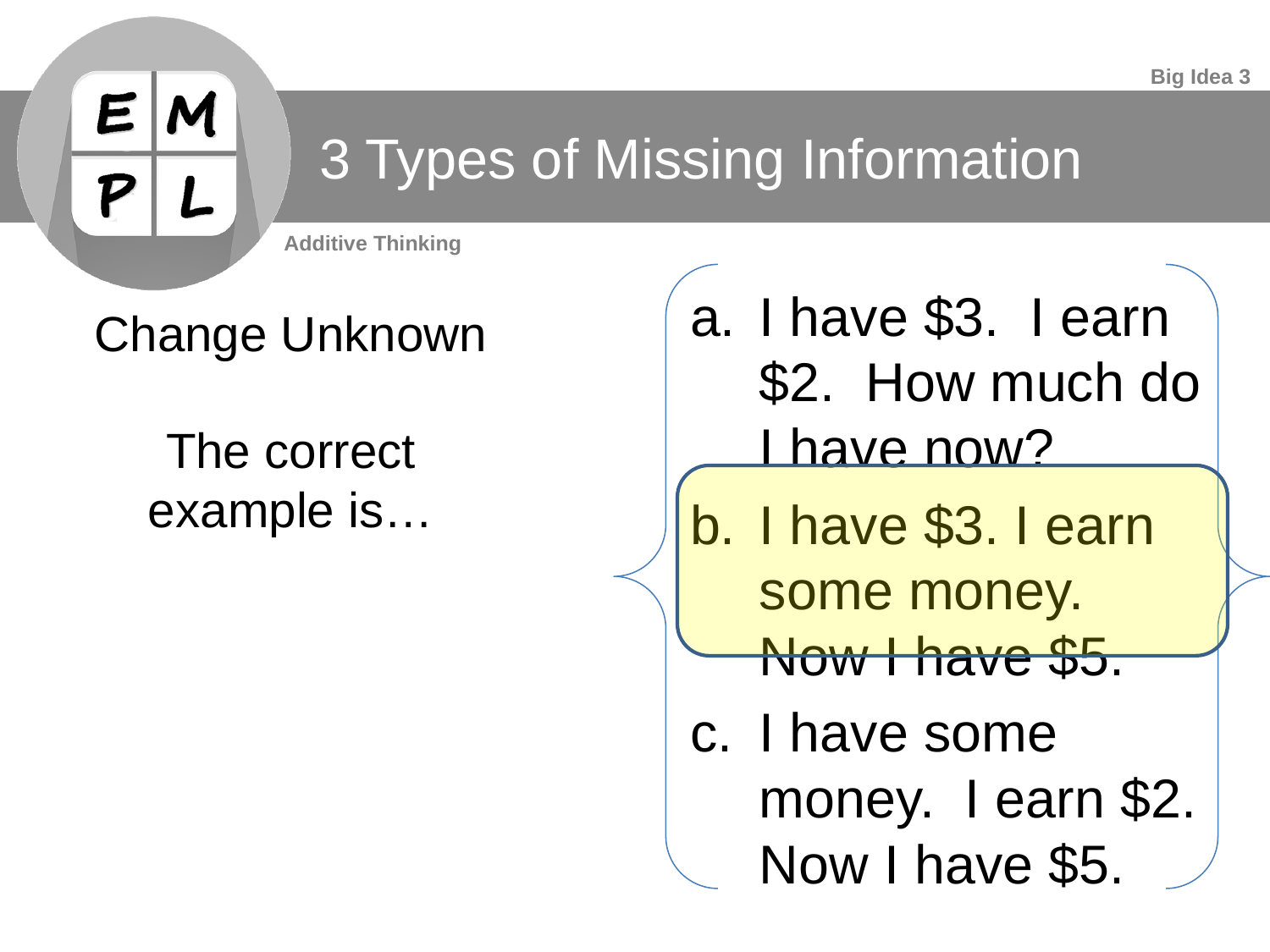

# 3 Types of Missing Information

I have $3.  I earn $2.  How much do I have now?
I have $3. I earn some money.  Now I have $5.
I have some money.  I earn $2.  Now I have $5.
Change Unknown
The correct example is…